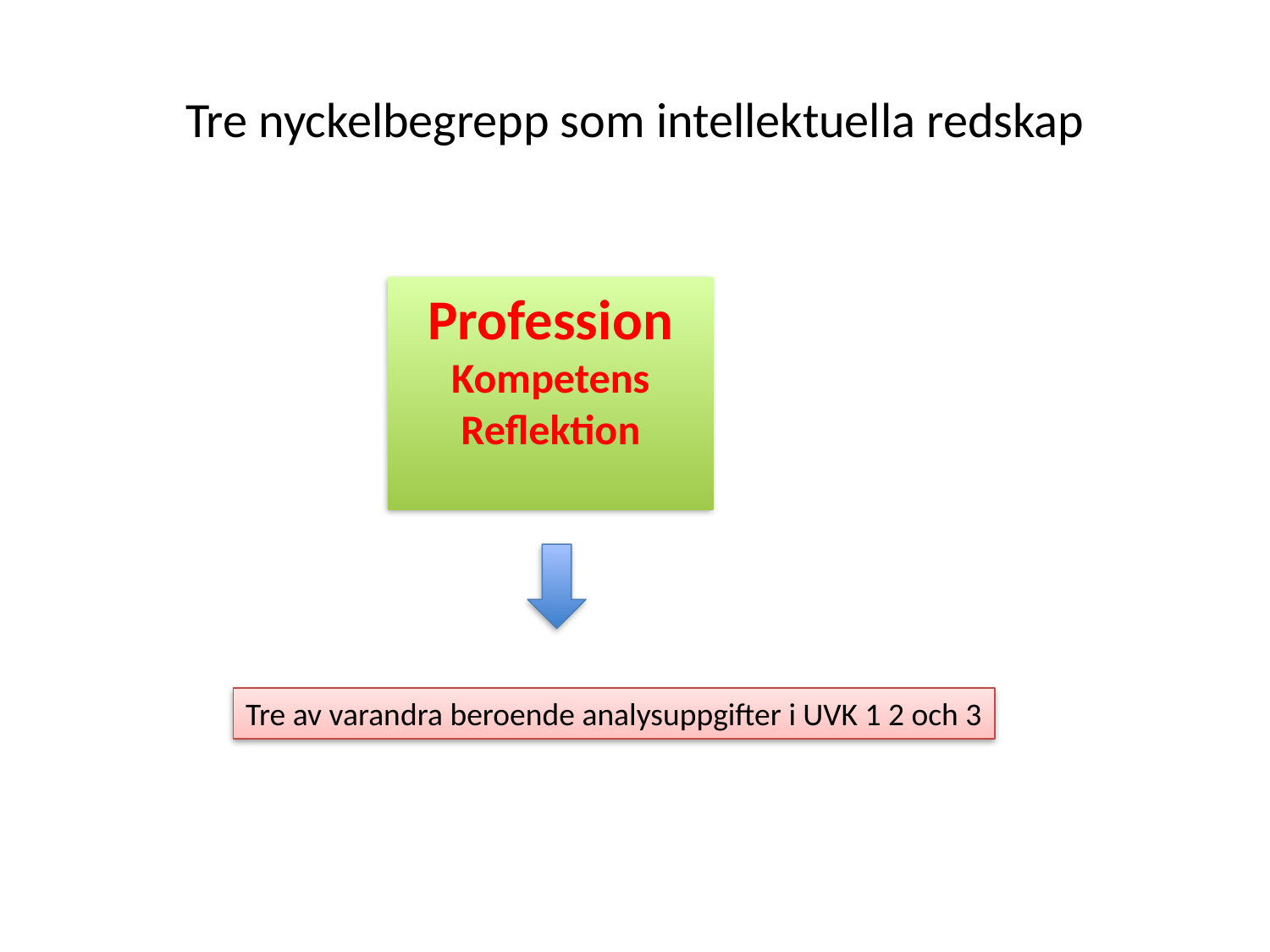

# Tre nyckelbegrepp som intellektuella redskap
Profession
Kompetens
Reflektion

Tre av varandra beroende analysuppgifter i UVK 1 2 och 3